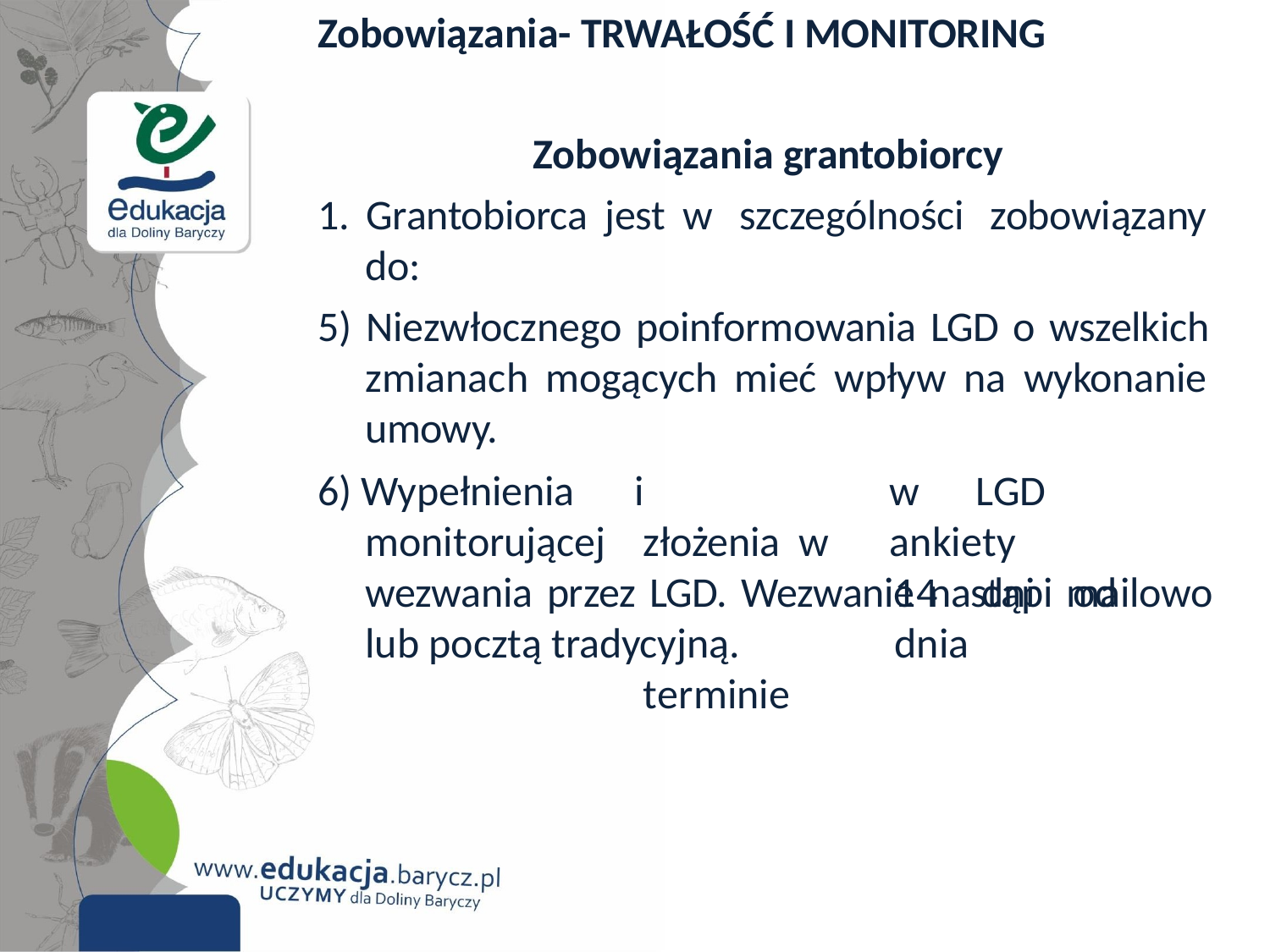

Zobowiązania- TRWAŁOŚĆ I MONITORING

Zobowiązania grantobiorcy
1. Grantobiorca jest w szczególności zobowiązany  do:
5) Niezwłocznego poinformowania LGD o wszelkich  zmianach mogących mieć wpływ na wykonanie  umowy.
6) Wypełnienia  monitorującej
i	złożenia  w		terminie
w	LGD	ankiety
14	dni	od	dnia
wezwania przez LGD. Wezwanie nastąpi mailowo  lub pocztą tradycyjną.